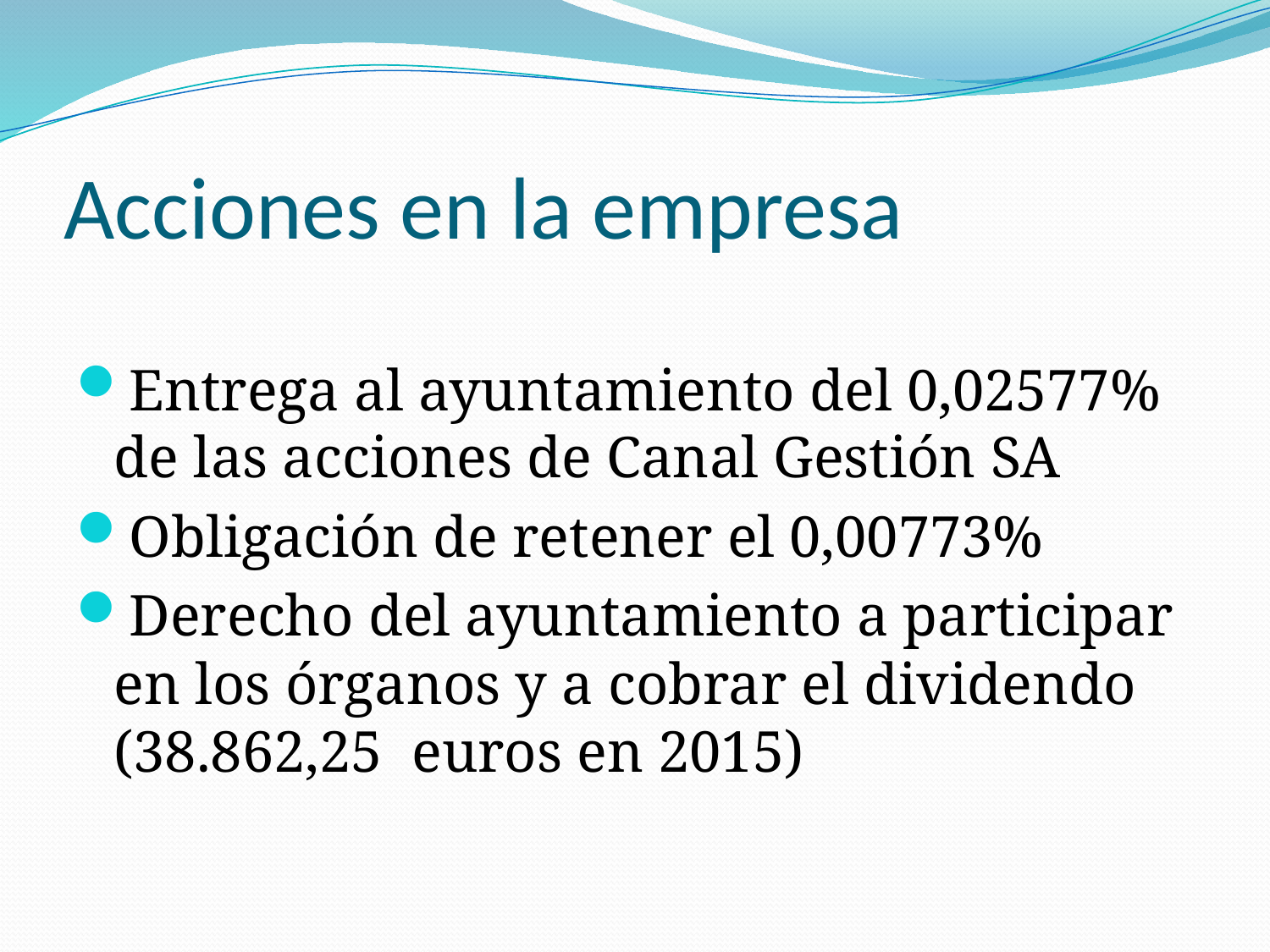

# Acciones en la empresa

Entrega al ayuntamiento del 0,02577% de las acciones de Canal Gestión SA
Obligación de retener el 0,00773%
Derecho del ayuntamiento a participar en los órganos y a cobrar el dividendo (38.862,25  euros en 2015)